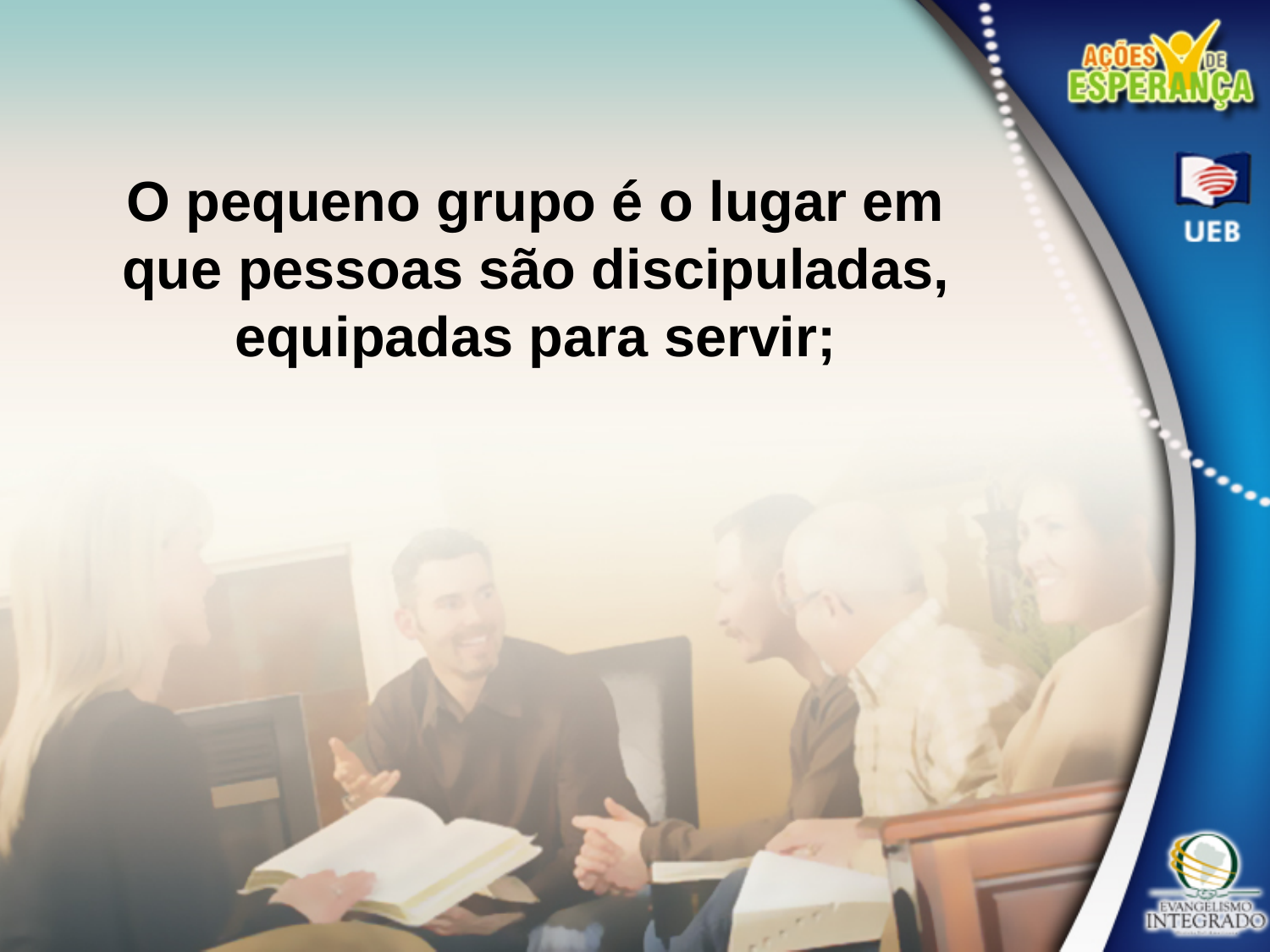

O pequeno grupo é o lugar em que pessoas são discipuladas, equipadas para servir;